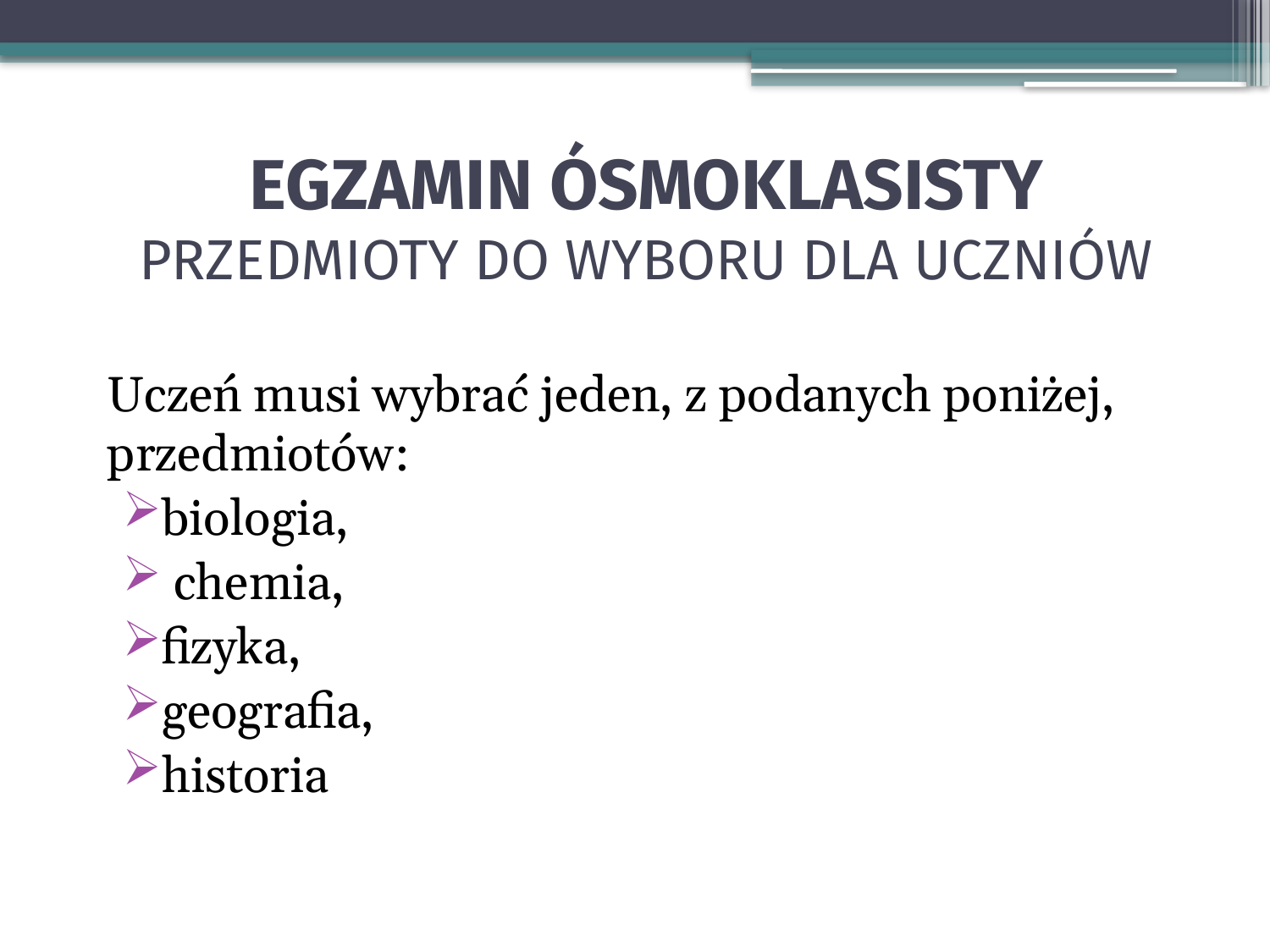

# EGZAMIN ÓSMOKLASISTY PRZEDMIOTY DO WYBORU DLA UCZNIÓW
Uczeń musi wybrać jeden, z podanych poniżej, przedmiotów:
biologia,
 chemia,
fizyka,
geografia,
historia